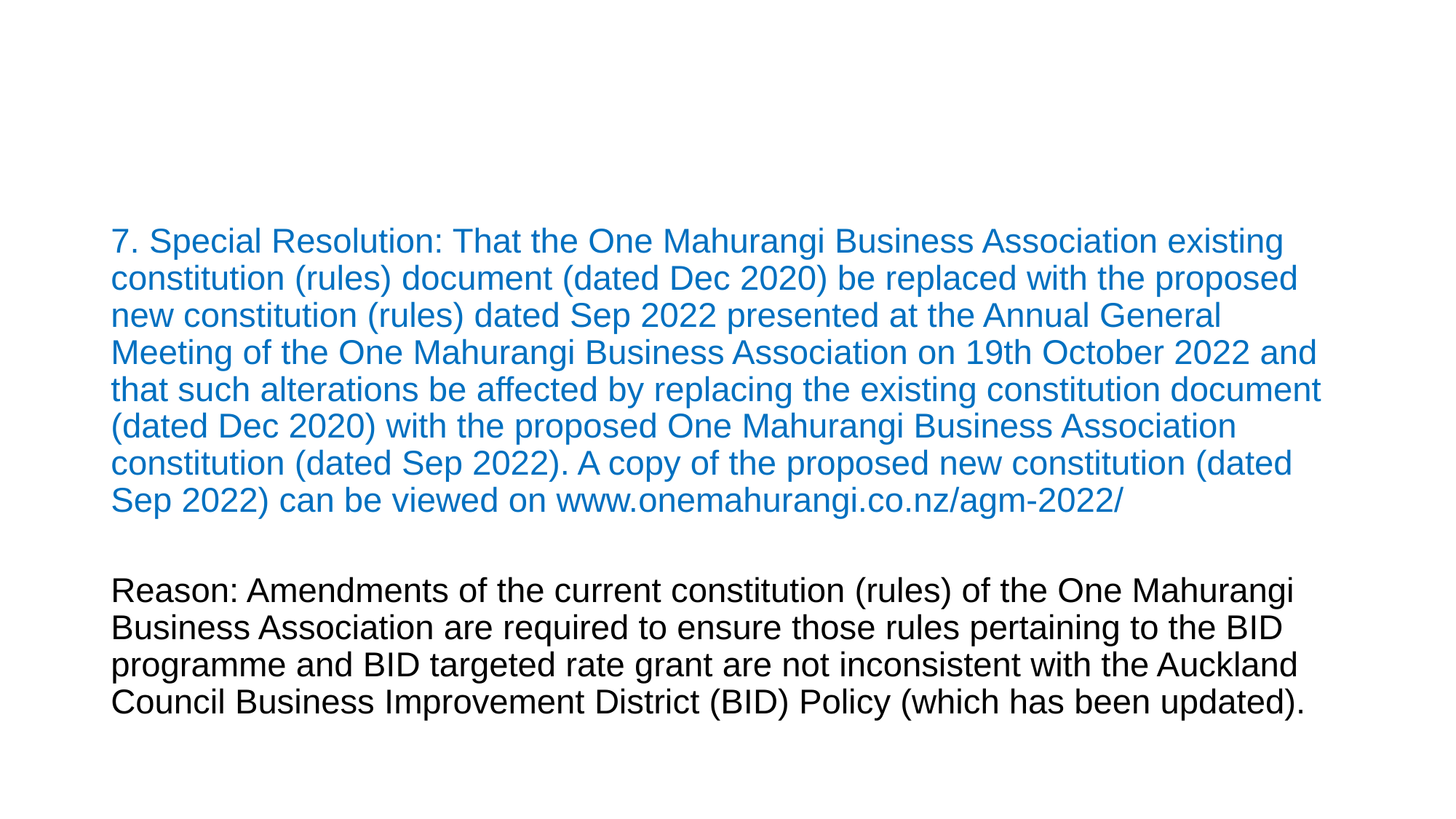

#
7. Special Resolution: That the One Mahurangi Business Association existing
constitution (rules) document (dated Dec 2020) be replaced with the proposed new constitution (rules) dated Sep 2022 presented at the Annual General Meeting of the One Mahurangi Business Association on 19th October 2022 and that such alterations be affected by replacing the existing constitution document (dated Dec 2020) with the proposed One Mahurangi Business Association constitution (dated Sep 2022). A copy of the proposed new constitution (dated Sep 2022) can be viewed on www.onemahurangi.co.nz/agm-2022/
Reason: Amendments of the current constitution (rules) of the One Mahurangi
Business Association are required to ensure those rules pertaining to the BID
programme and BID targeted rate grant are not inconsistent with the Auckland
Council Business Improvement District (BID) Policy (which has been updated).